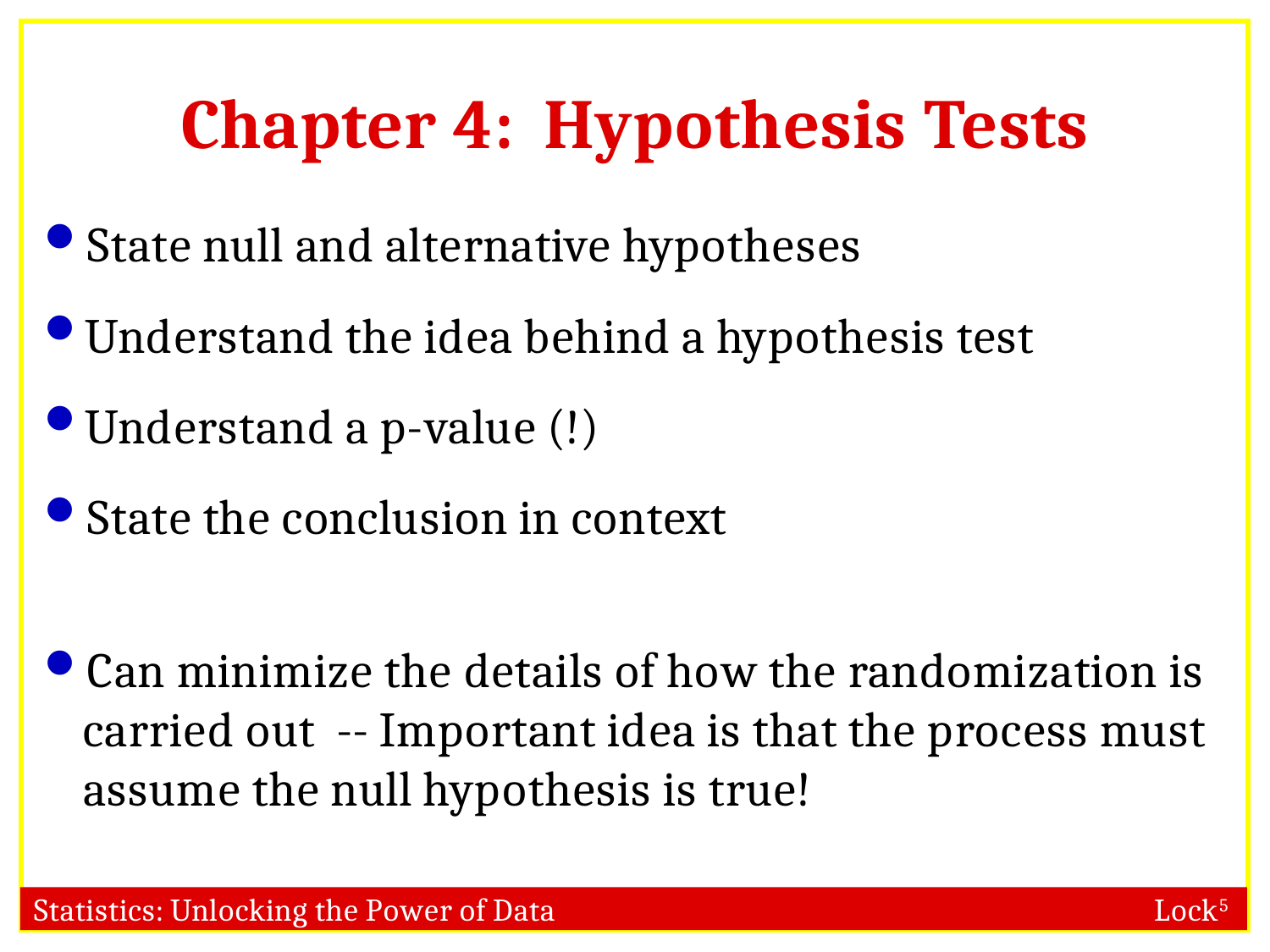

# Chapter 4:  Hypothesis Tests
State null and alternative hypotheses
Understand the idea behind a hypothesis test
Understand a p-value (!)
State the conclusion in context
Can minimize the details of how the randomization is carried out  -- Important idea is that the process must assume the null hypothesis is true!